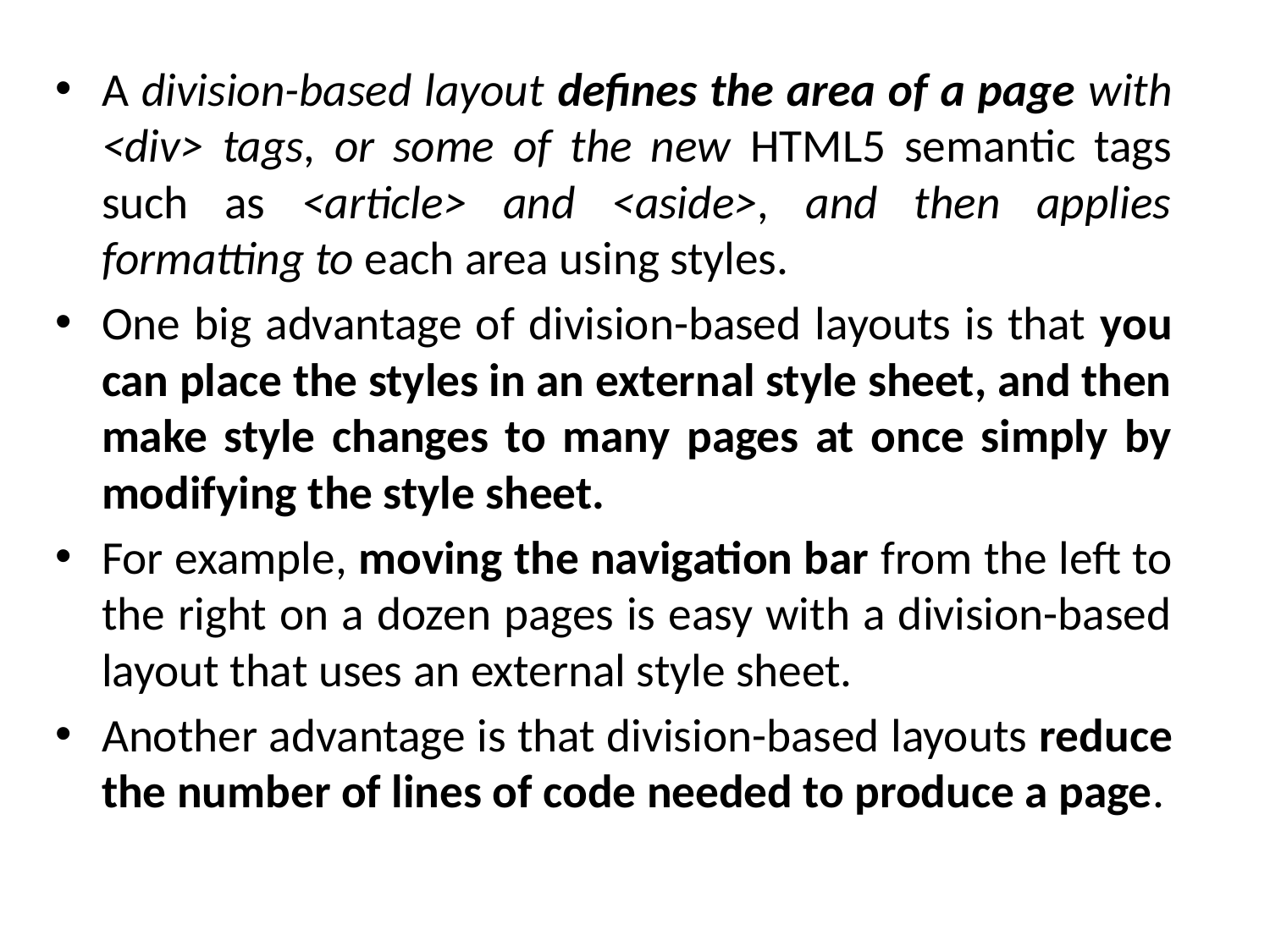

A division-based layout defines the area of a page with <div> tags, or some of the new HTML5 semantic tags such as <article> and <aside>, and then applies formatting to each area using styles.
One big advantage of division-based layouts is that you can place the styles in an external style sheet, and then make style changes to many pages at once simply by modifying the style sheet.
For example, moving the navigation bar from the left to the right on a dozen pages is easy with a division-based layout that uses an external style sheet.
Another advantage is that division-based layouts reduce the number of lines of code needed to produce a page.